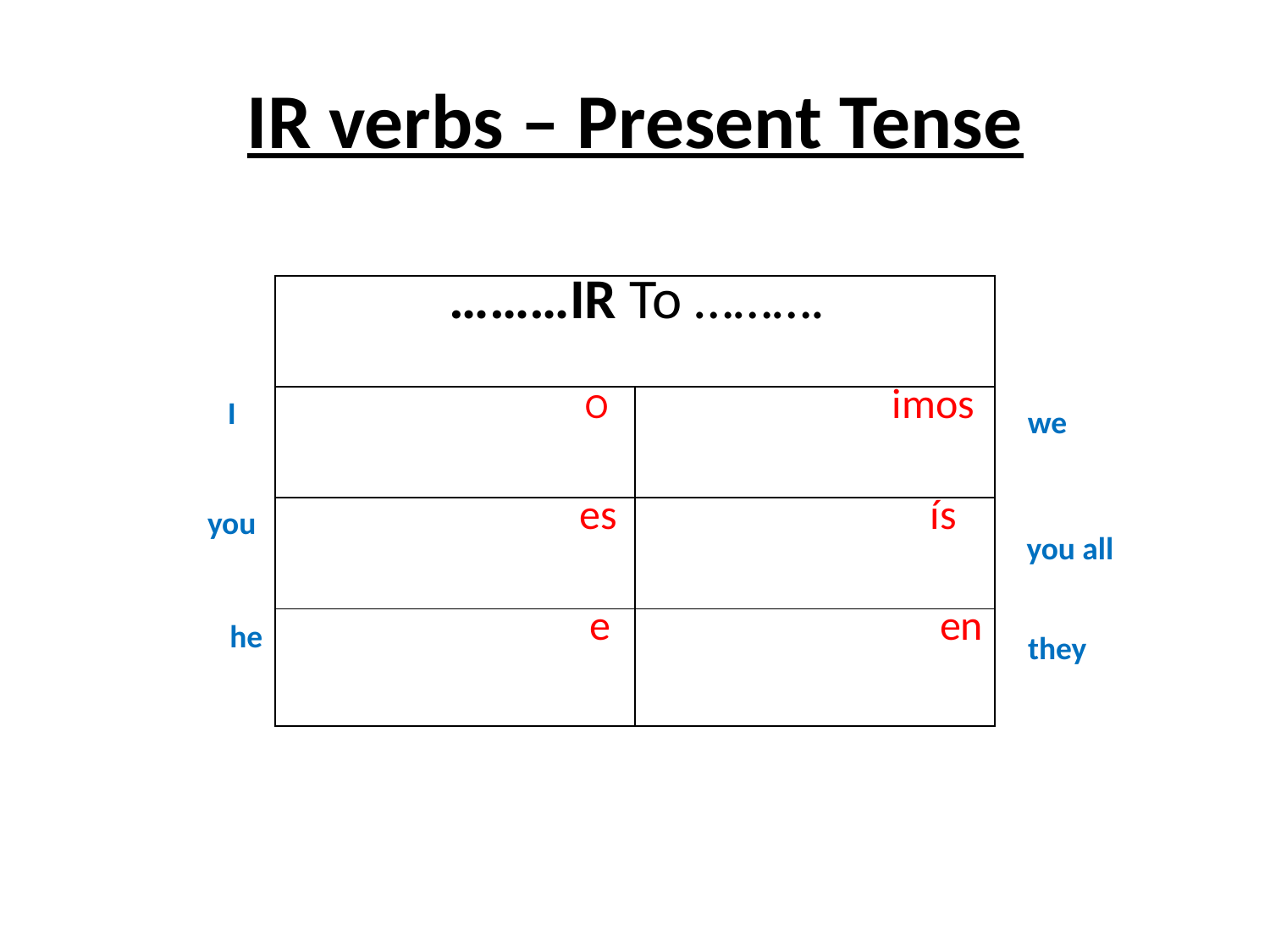

# IR verbs – Present Tense
| ………IR To ………. |  |
| --- | --- |
| O | imos |
| es | ís |
| e | en |
I
we
you
you all
he
they